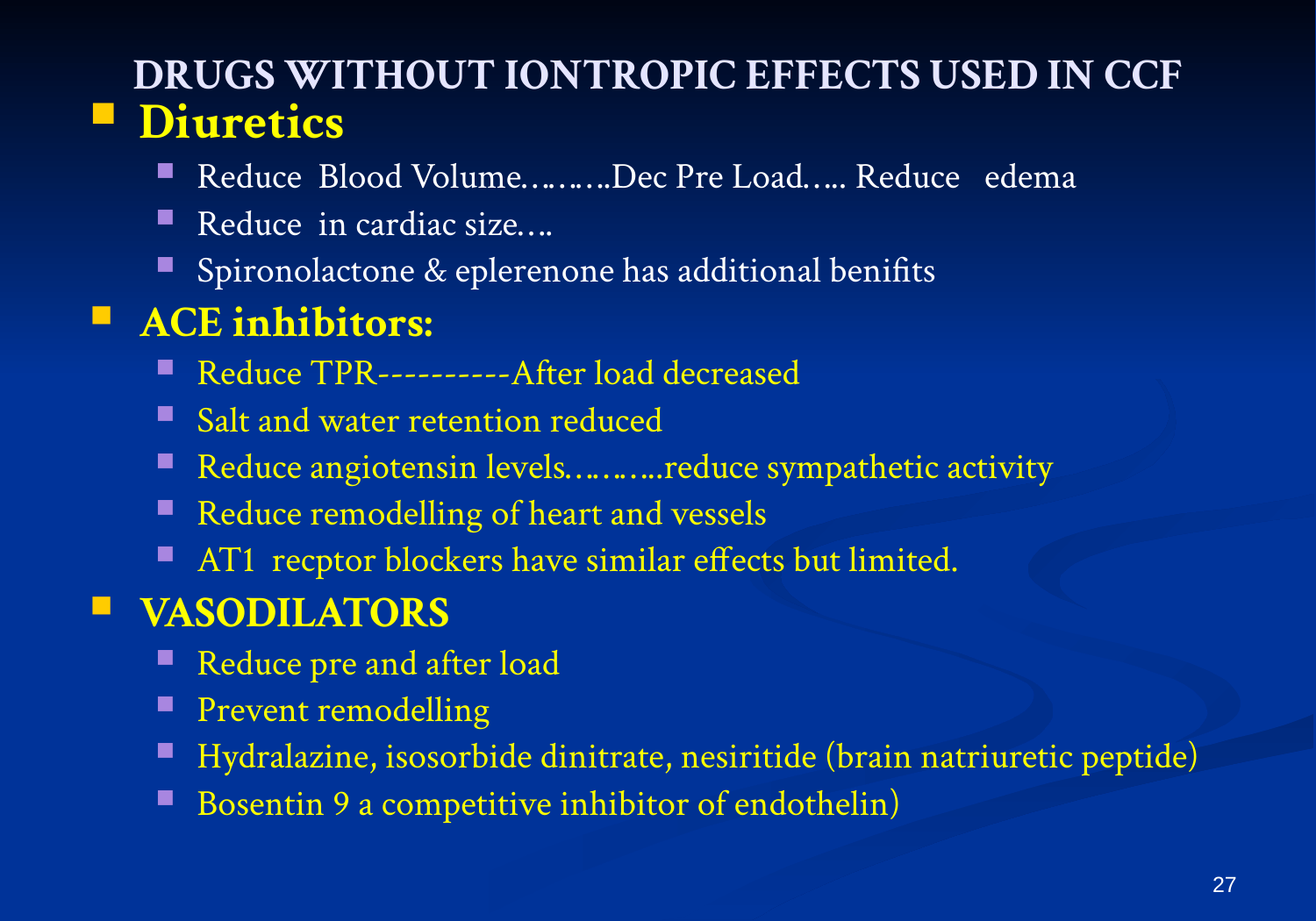

# DRUGS WITHOUT IONTROPIC EFFECTS USED IN CCF
Diuretics
Reduce  Blood Volume……….Dec Pre Load….. Reduce   edema
Reduce  in cardiac size….
Spironolactone & eplerenone has additional benifits
ACE inhibitors:
Reduce TPR----------After load decreased
Salt and water retention reduced
Reduce angiotensin levels………..reduce sympathetic activity
Reduce remodelling of heart and vessels
AT1  recptor blockers have similar effects but limited.
VASODILATORS
Reduce pre and after load
Prevent remodelling
Hydralazine, isosorbide dinitrate, nesiritide (brain natriuretic peptide)
Bosentin 9 a competitive inhibitor of endothelin)

27